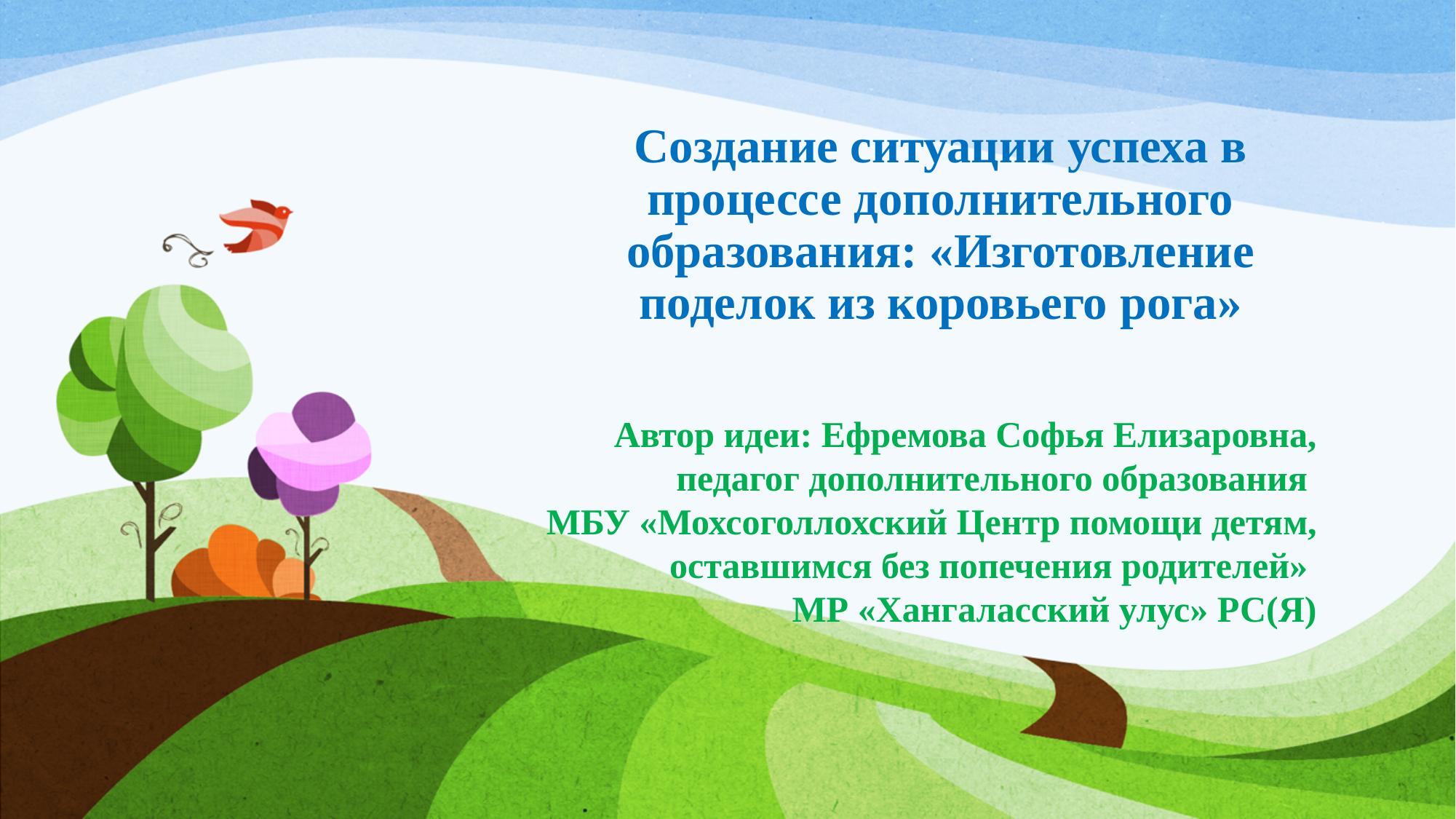

# Создание ситуации успеха в процессе дополнительного образования: «Изготовление поделок из коровьего рога»
Автор идеи: Ефремова Софья Елизаровна, педагог дополнительного образования
МБУ «Мохсоголлохский Центр помощи детям, оставшимся без попечения родителей»
МР «Хангаласский улус» РС(Я)